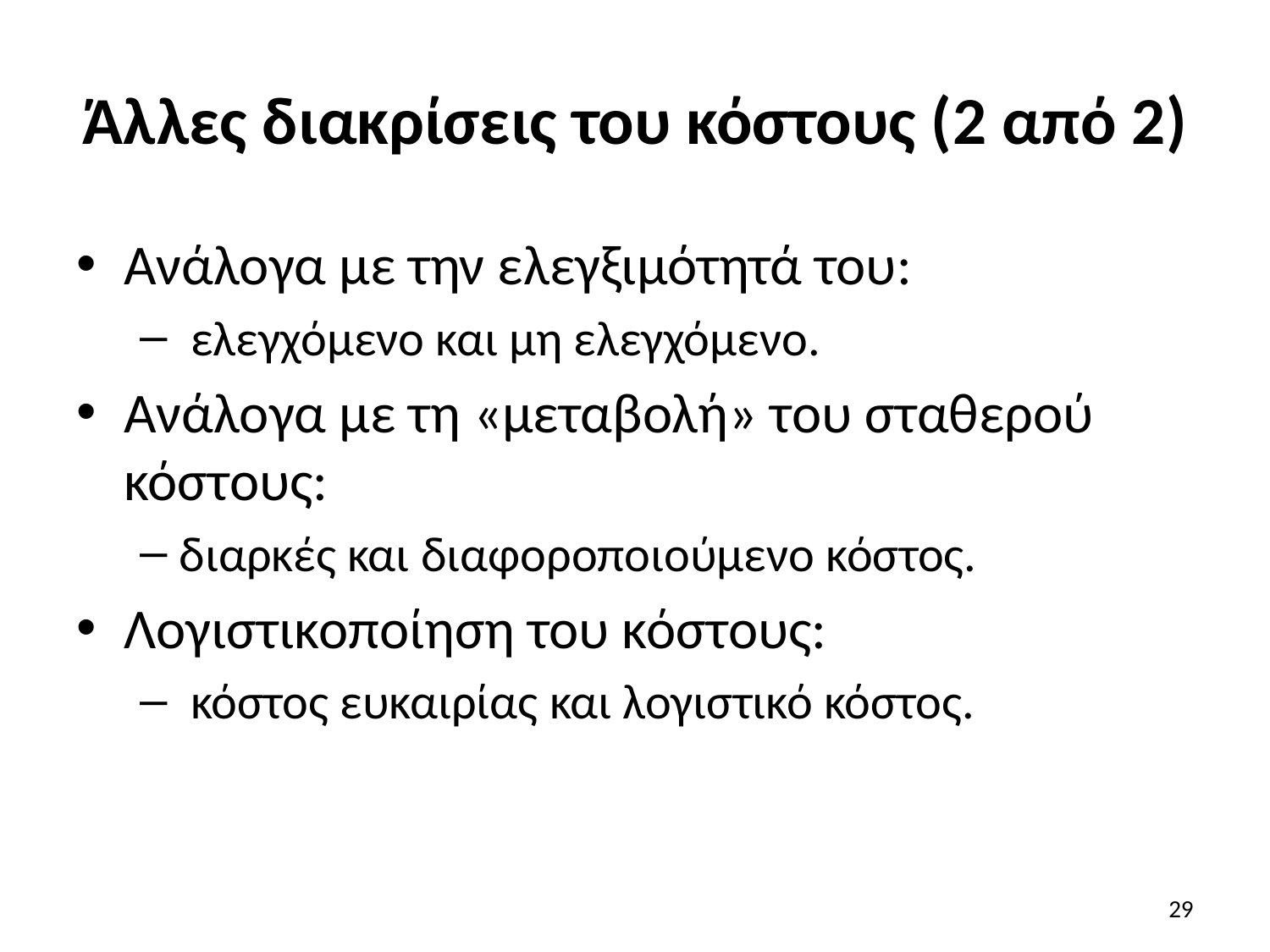

# Άλλες διακρίσεις του κόστους (2 από 2)
Ανάλογα με την ελεγξιμότητά του:
 ελεγχόμενο και μη ελεγχόμενο.
Ανάλογα με τη «μεταβολή» του σταθερού κόστους:
διαρκές και διαφοροποιούμενο κόστος.
Λογιστικοποίηση του κόστους:
 κόστος ευκαιρίας και λογιστικό κόστος.
29